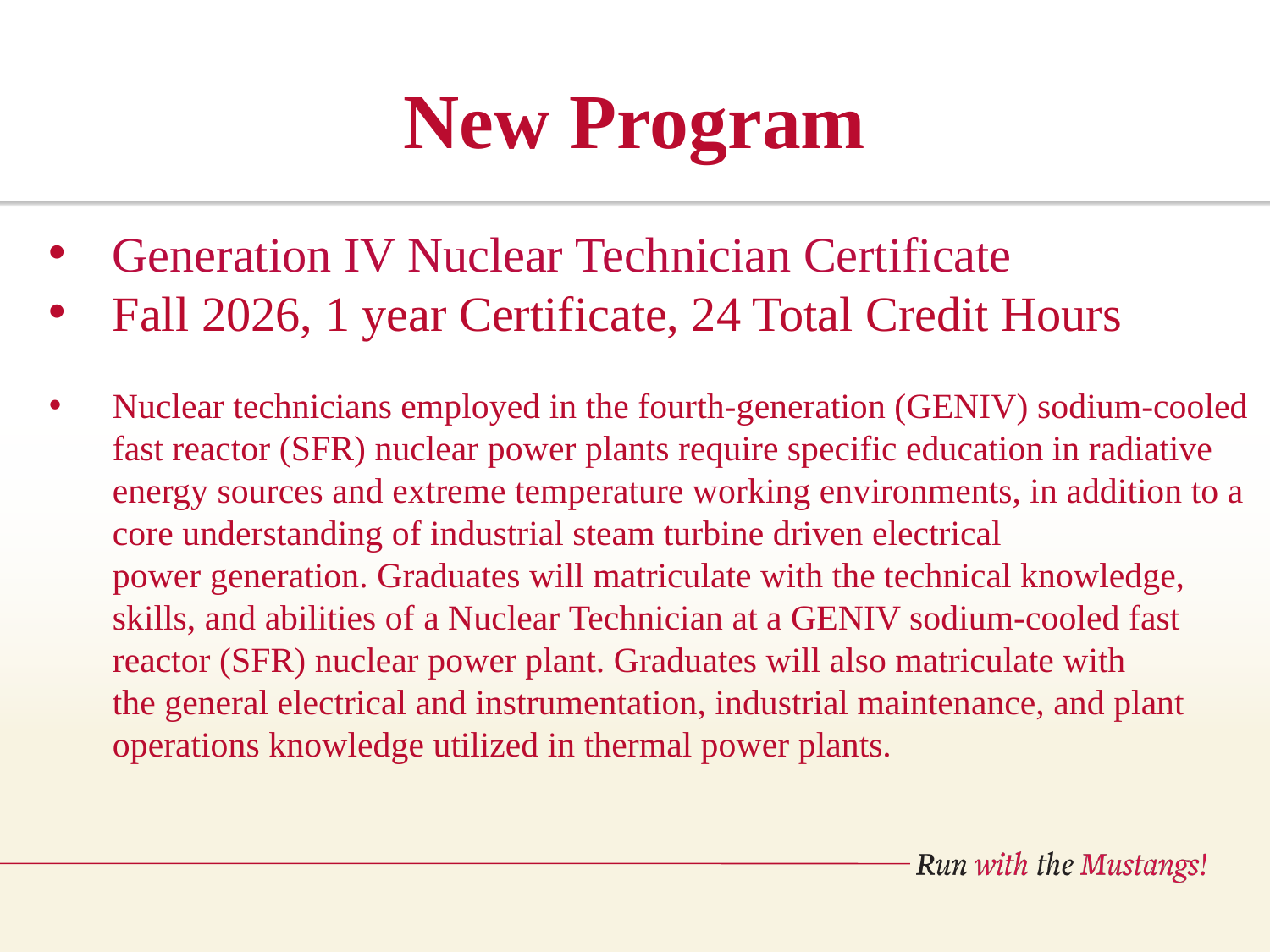

# New Program
Generation IV Nuclear Technician Certificate
Fall 2026, 1 year Certificate, 24 Total Credit Hours

Nuclear technicians employed in the fourth-generation (GENIV) sodium-cooled fast reactor (SFR) nuclear power plants require specific education in radiative energy sources and extreme temperature working environments, in addition to a core understanding of industrial steam turbine driven electrical power generation. Graduates will matriculate with the technical knowledge, skills, and abilities of a Nuclear Technician at a GENIV sodium-cooled fast reactor (SFR) nuclear power plant. Graduates will also matriculate with the general electrical and instrumentation, industrial maintenance, and plant operations knowledge utilized in thermal power plants.